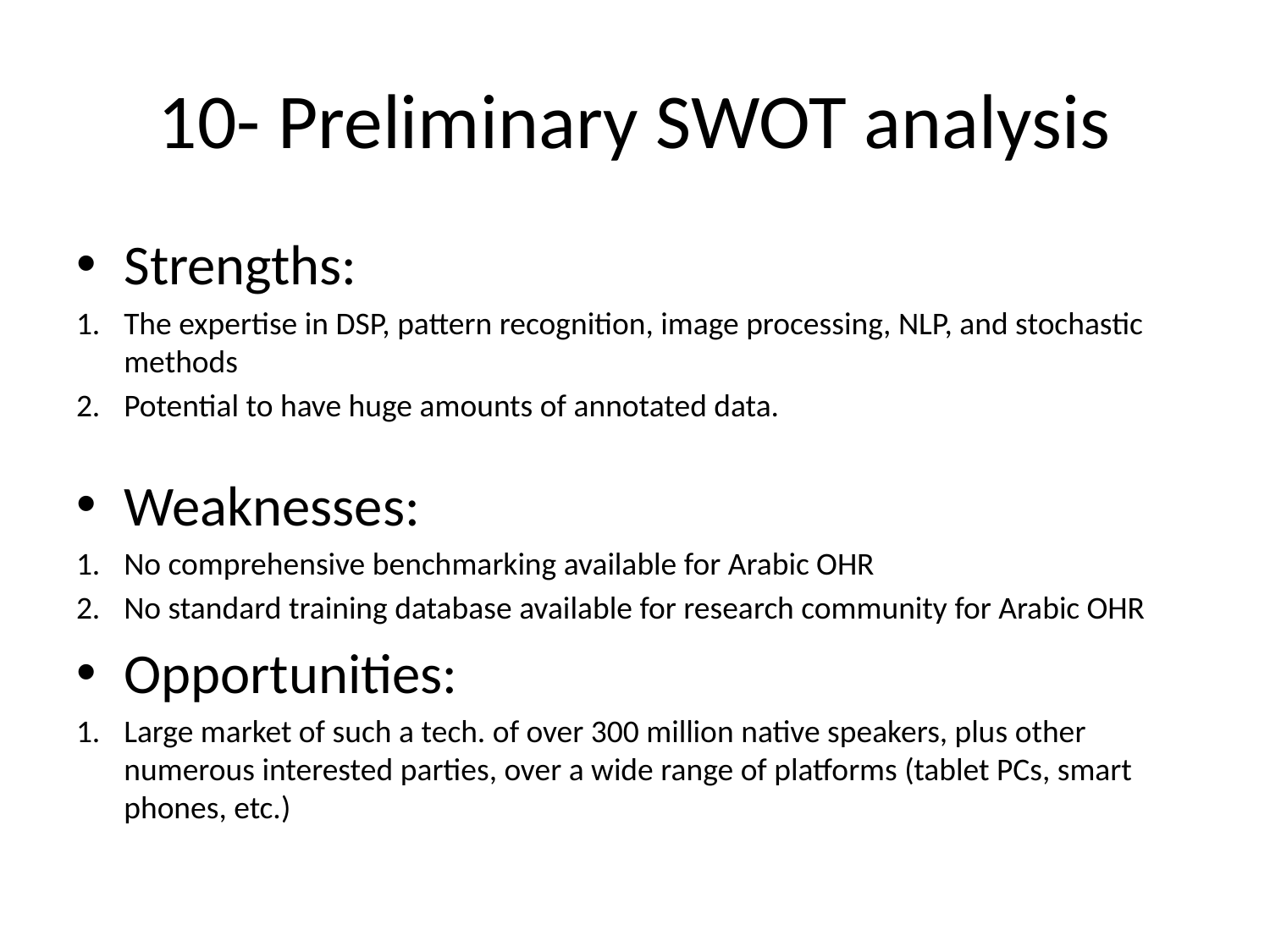

# 10- Preliminary SWOT analysis
Strengths:
The expertise in DSP, pattern recognition, image processing, NLP, and stochastic methods
Potential to have huge amounts of annotated data.

Weaknesses:
No comprehensive benchmarking available for Arabic OHR
No standard training database available for research community for Arabic OHR
Opportunities:
Large market of such a tech. of over 300 million native speakers, plus other numerous interested parties, over a wide range of platforms (tablet PCs, smart phones, etc.)